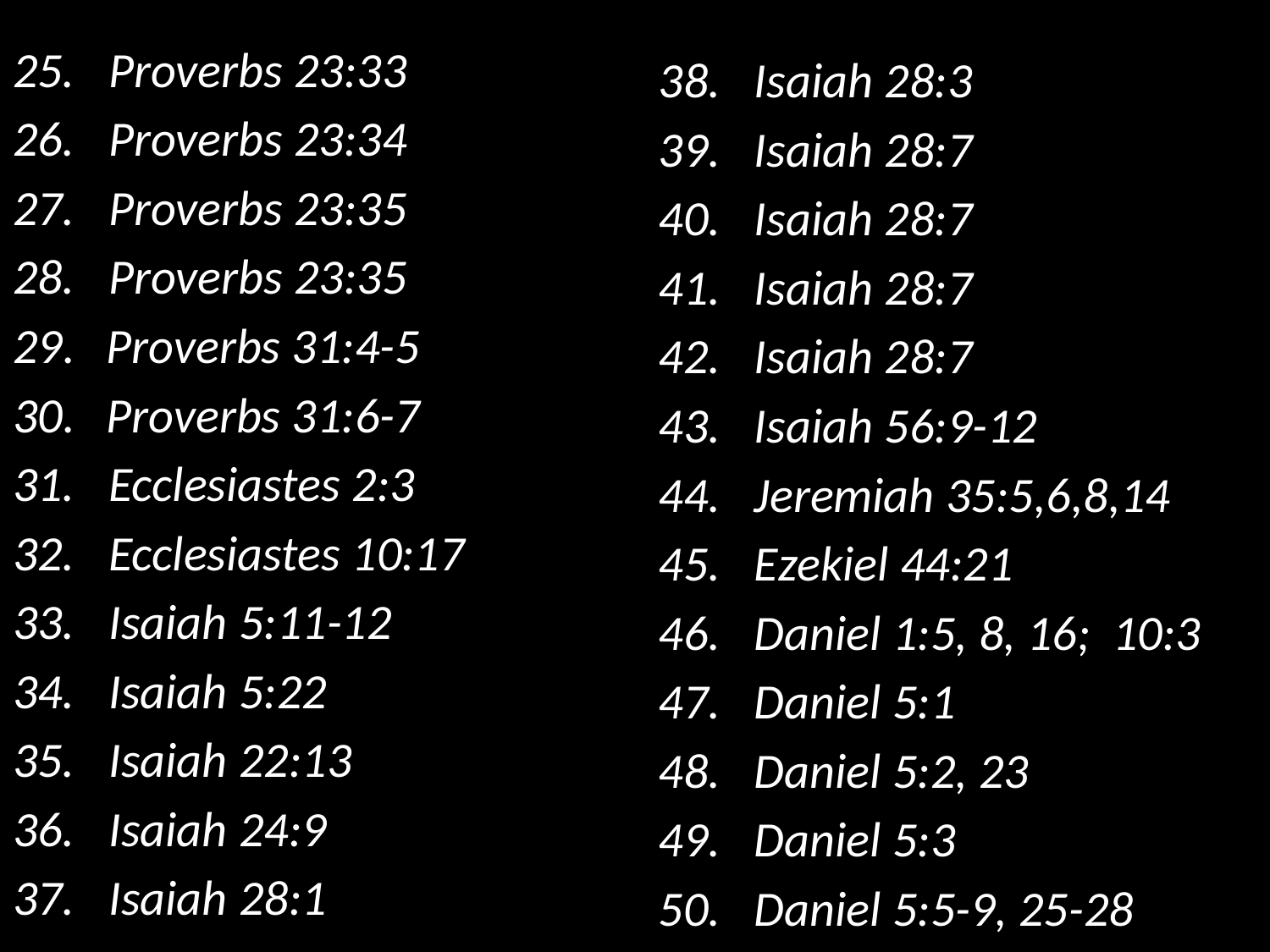

25.   Proverbs 23:33
26.   Proverbs 23:34
27.   Proverbs 23:35
28.   Proverbs 23:35
  Proverbs 31:4-5
  Proverbs 31:6-7
31.   Ecclesiastes 2:3
32.   Ecclesiastes 10:17
33.   Isaiah 5:11-12
34.   Isaiah 5:22
35.   Isaiah 22:13
36.   Isaiah 24:9
37.   Isaiah 28:1

38.   Isaiah 28:3
39.   Isaiah 28:7
40.   Isaiah 28:7
41.   Isaiah 28:7
42.   Isaiah 28:7
43.   Isaiah 56:9-12
44.   Jeremiah 35:5,6,8,14
45.   Ezekiel 44:21
46.   Daniel 1:5, 8, 16;  10:3
47.   Daniel 5:1
48.   Daniel 5:2, 23
49.   Daniel 5:3
50.   Daniel 5:5-9, 25-28